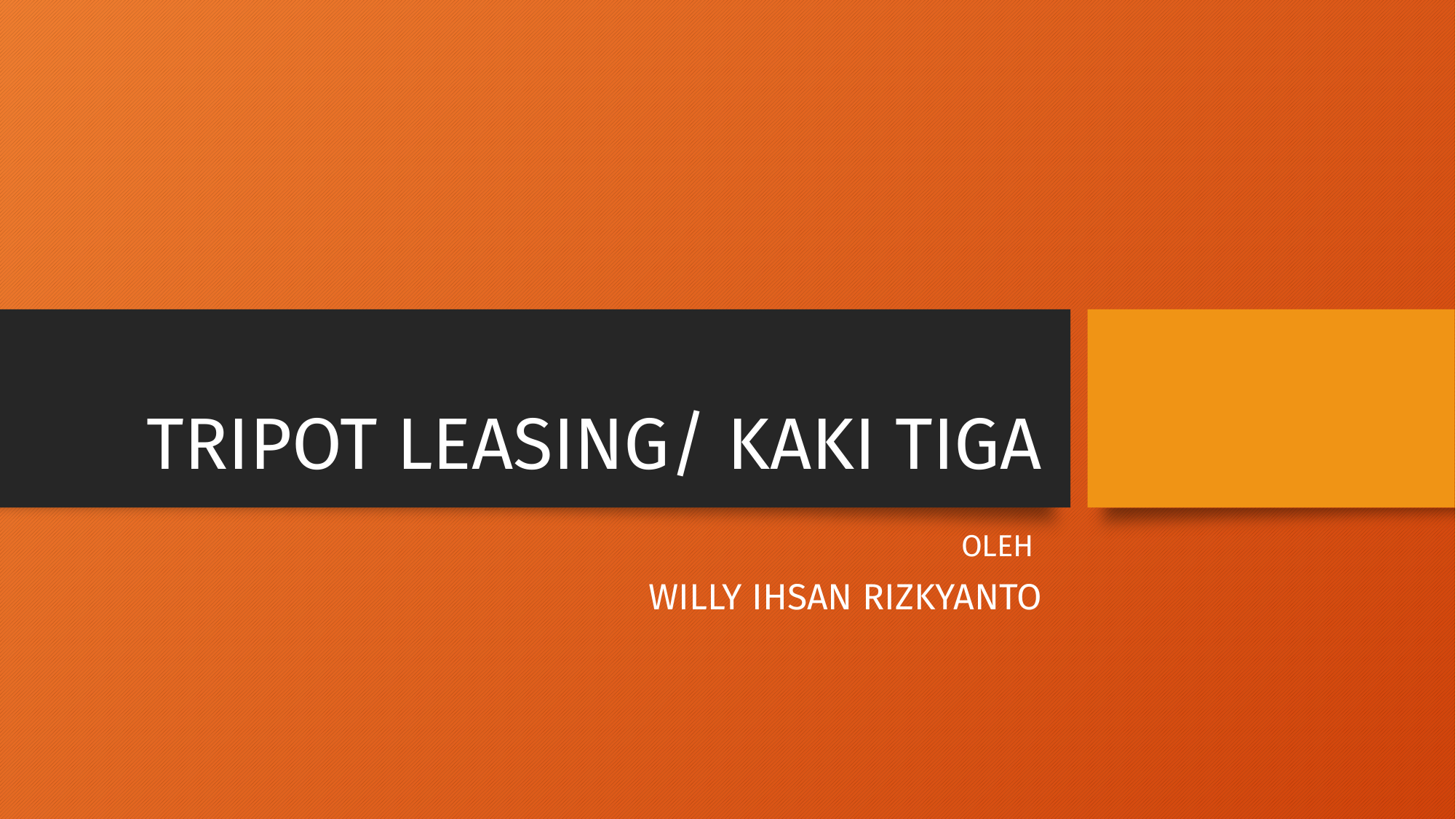

# TRIPOT LEASING/ KAKI TIGA
OLEH
WILLY IHSAN RIZKYANTO